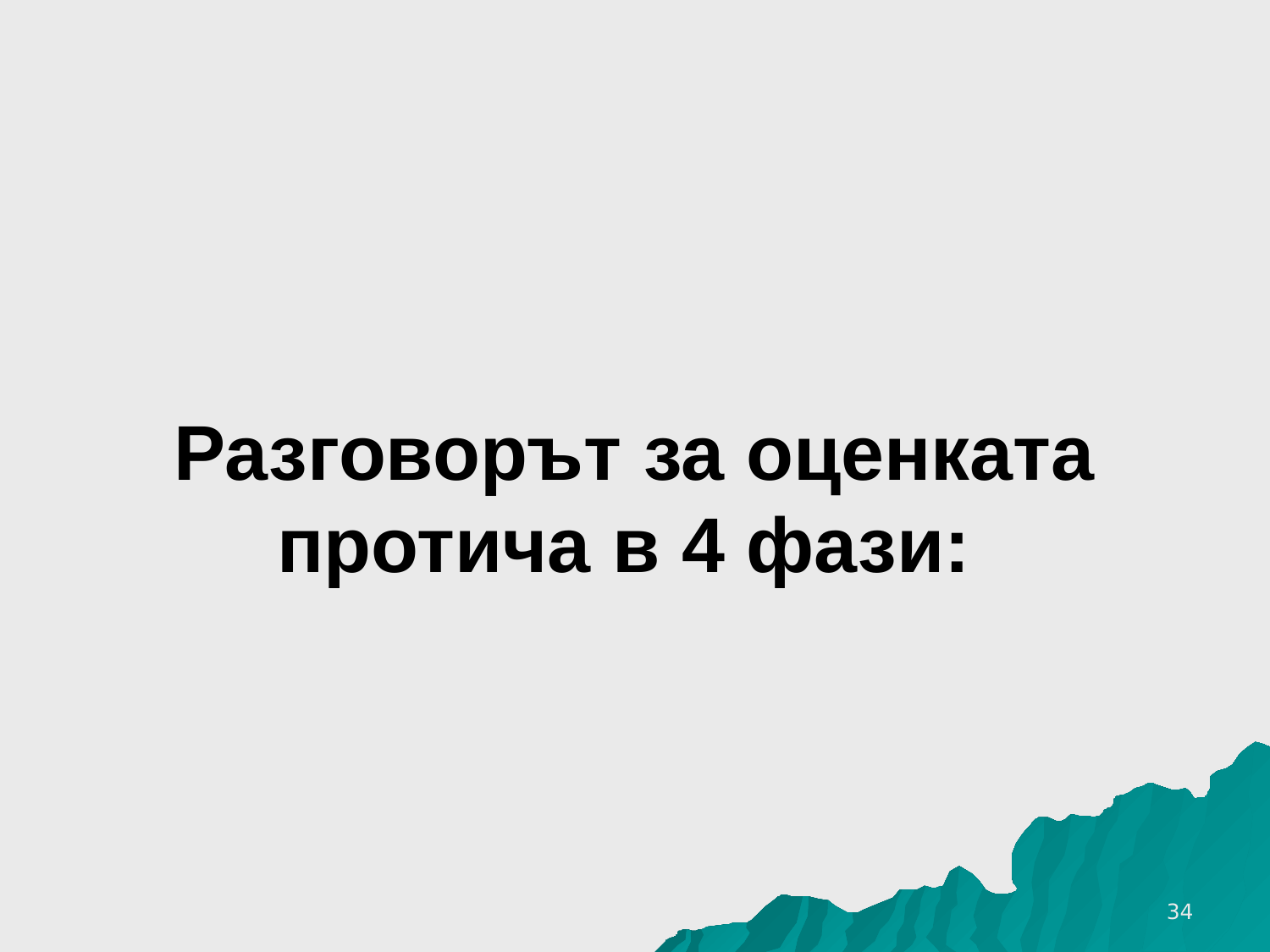

# Разговорът за оценката протича в 4 фази:
16.10.2016 г.
34